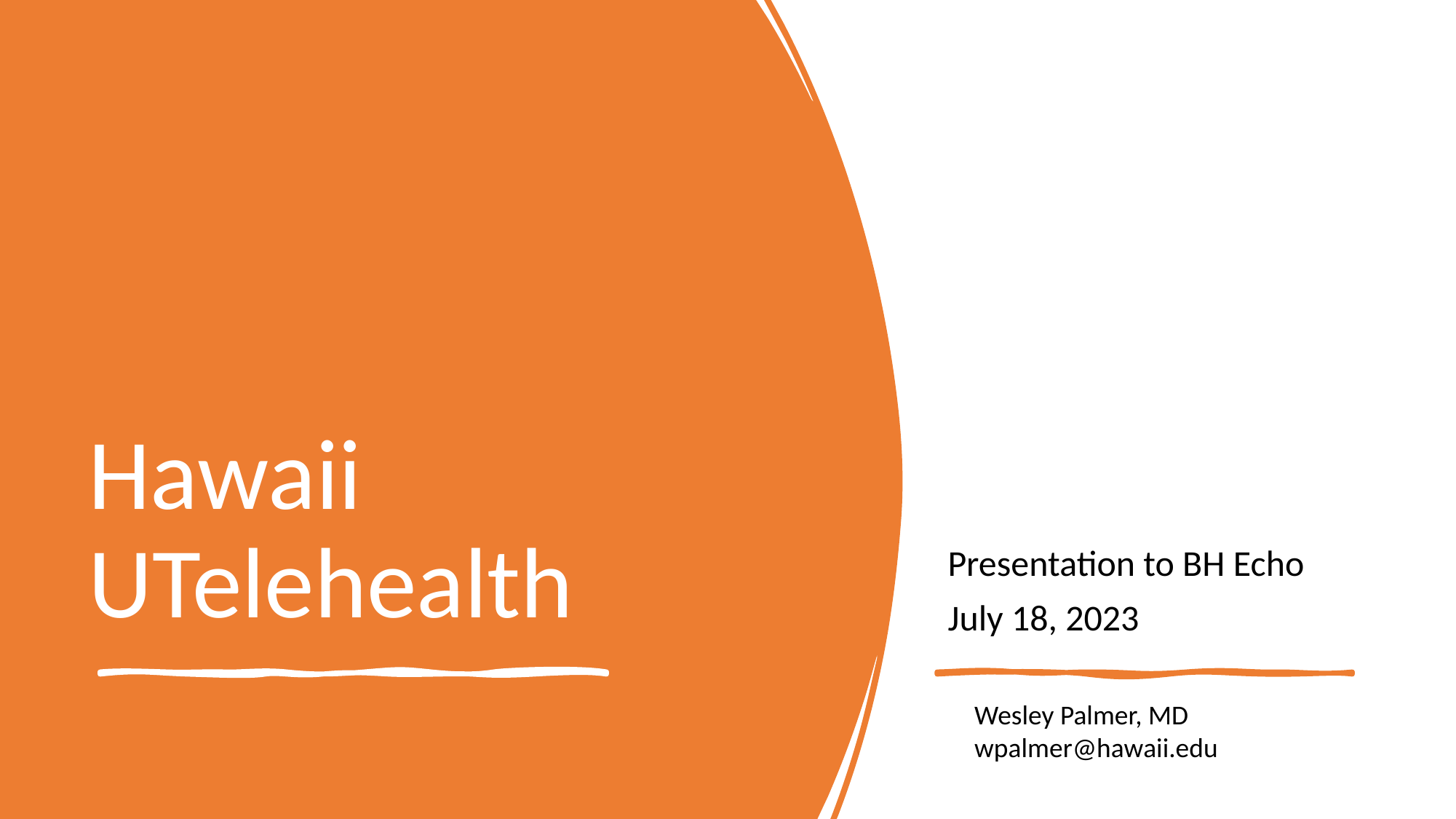

Presentation to BH Echo
July 18, 2023
# Hawaii UTelehealth

Wesley Palmer, MD
wpalmer@hawaii.edu